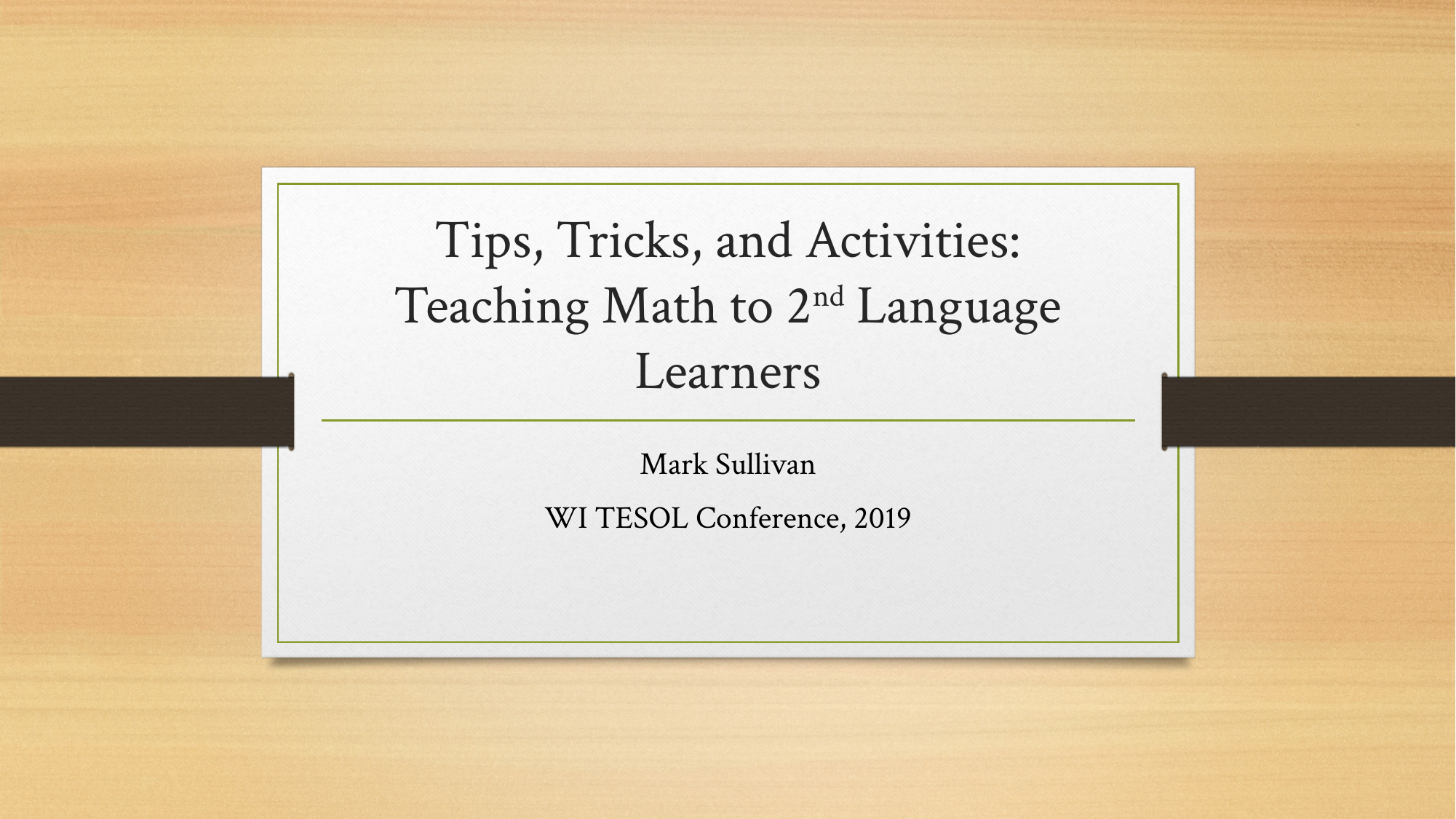

# Tips, Tricks, and Activities: Teaching Math to 2nd Language Learners
Mark Sullivan
WI TESOL Conference, 2019